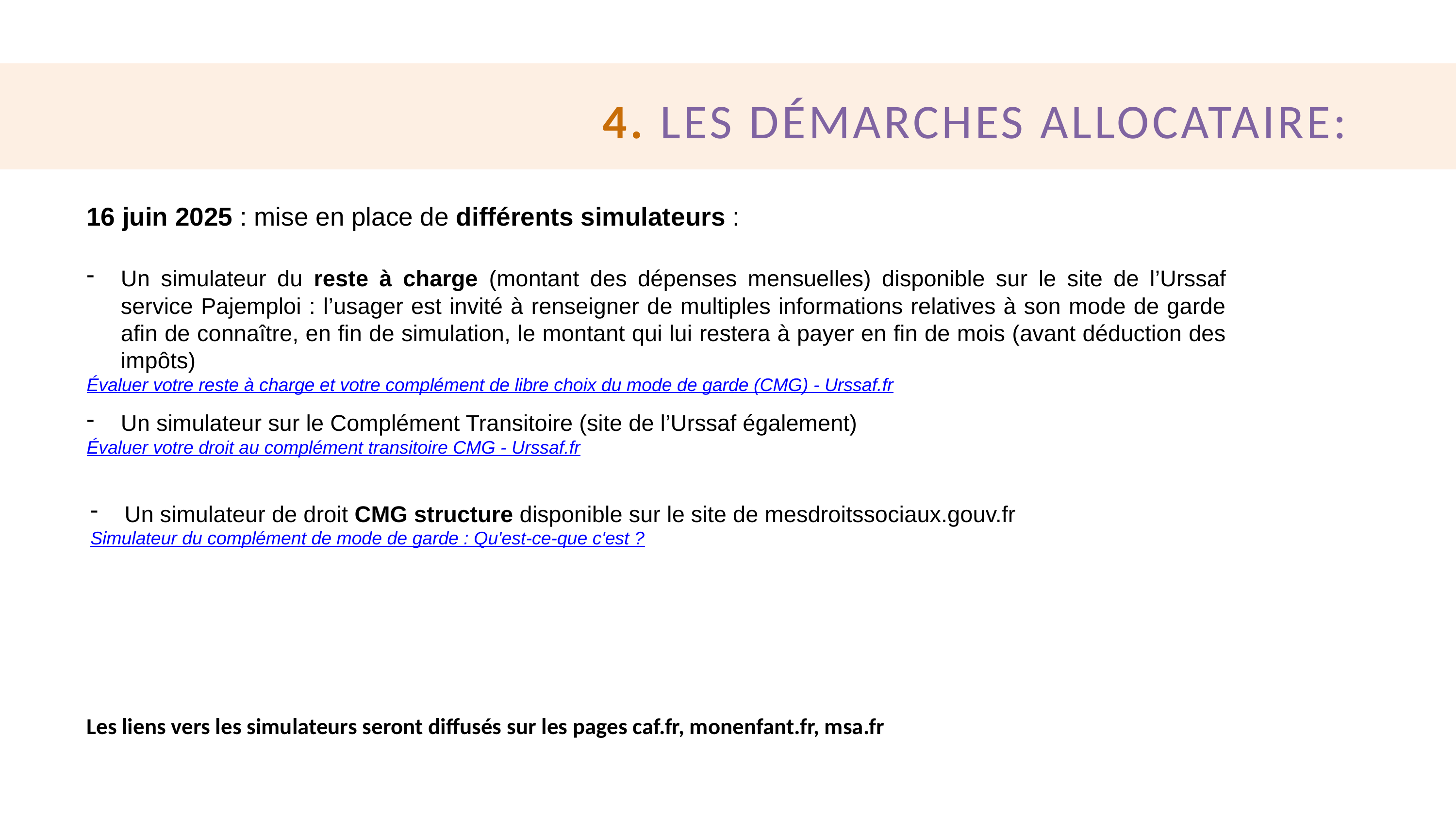

# 4. Les démarches allocataire:
16 juin 2025 : mise en place de différents simulateurs :

Un simulateur du reste à charge (montant des dépenses mensuelles) disponible sur le site de l’Urssaf service Pajemploi : l’usager est invité à renseigner de multiples informations relatives à son mode de garde afin de connaître, en fin de simulation, le montant qui lui restera à payer en fin de mois (avant déduction des impôts)
Évaluer votre reste à charge et votre complément de libre choix du mode de garde (CMG) - Urssaf.fr
Un simulateur sur le Complément Transitoire (site de l’Urssaf également)
Évaluer votre droit au complément transitoire CMG - Urssaf.fr
Un simulateur de droit CMG structure disponible sur le site de mesdroitssociaux.gouv.fr
Simulateur du complément de mode de garde : Qu'est-ce-que c'est ?
Les liens vers les simulateurs seront diffusés sur les pages caf.fr, monenfant.fr, msa.fr